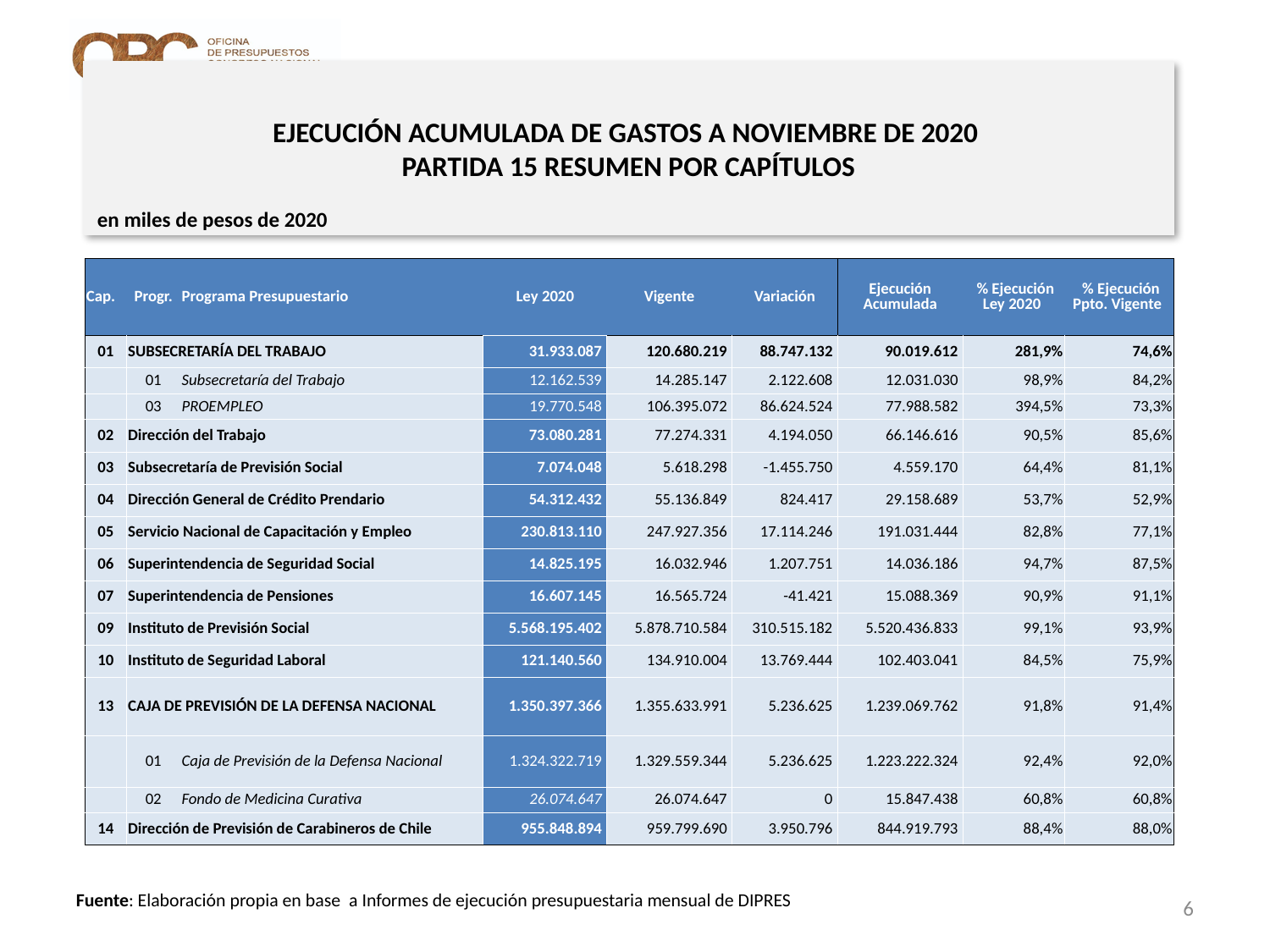

# EJECUCIÓN ACUMULADA DE GASTOS A NOVIEMBRE DE 2020 PARTIDA 15 RESUMEN POR CAPÍTULOS
en miles de pesos de 2020
| Cap. | Progr. | Programa Presupuestario | Ley 2020 | Vigente | Variación | Ejecución Acumulada | % Ejecución Ley 2020 | % Ejecución Ppto. Vigente |
| --- | --- | --- | --- | --- | --- | --- | --- | --- |
| 01 | SUBSECRETARÍA DEL TRABAJO |  | 31.933.087 | 120.680.219 | 88.747.132 | 90.019.612 | 281,9% | 74,6% |
|  | 01 | Subsecretaría del Trabajo | 12.162.539 | 14.285.147 | 2.122.608 | 12.031.030 | 98,9% | 84,2% |
|  | 03 | PROEMPLEO | 19.770.548 | 106.395.072 | 86.624.524 | 77.988.582 | 394,5% | 73,3% |
| 02 | Dirección del Trabajo |  | 73.080.281 | 77.274.331 | 4.194.050 | 66.146.616 | 90,5% | 85,6% |
| 03 | Subsecretaría de Previsión Social |  | 7.074.048 | 5.618.298 | -1.455.750 | 4.559.170 | 64,4% | 81,1% |
| 04 | Dirección General de Crédito Prendario |  | 54.312.432 | 55.136.849 | 824.417 | 29.158.689 | 53,7% | 52,9% |
| 05 | Servicio Nacional de Capacitación y Empleo |  | 230.813.110 | 247.927.356 | 17.114.246 | 191.031.444 | 82,8% | 77,1% |
| 06 | Superintendencia de Seguridad Social |  | 14.825.195 | 16.032.946 | 1.207.751 | 14.036.186 | 94,7% | 87,5% |
| 07 | Superintendencia de Pensiones |  | 16.607.145 | 16.565.724 | -41.421 | 15.088.369 | 90,9% | 91,1% |
| 09 | Instituto de Previsión Social |  | 5.568.195.402 | 5.878.710.584 | 310.515.182 | 5.520.436.833 | 99,1% | 93,9% |
| 10 | Instituto de Seguridad Laboral |  | 121.140.560 | 134.910.004 | 13.769.444 | 102.403.041 | 84,5% | 75,9% |
| 13 | CAJA DE PREVISIÓN DE LA DEFENSA NACIONAL |  | 1.350.397.366 | 1.355.633.991 | 5.236.625 | 1.239.069.762 | 91,8% | 91,4% |
|  | 01 | Caja de Previsión de la Defensa Nacional | 1.324.322.719 | 1.329.559.344 | 5.236.625 | 1.223.222.324 | 92,4% | 92,0% |
|  | 02 | Fondo de Medicina Curativa | 26.074.647 | 26.074.647 | 0 | 15.847.438 | 60,8% | 60,8% |
| 14 | Dirección de Previsión de Carabineros de Chile |  | 955.848.894 | 959.799.690 | 3.950.796 | 844.919.793 | 88,4% | 88,0% |
6